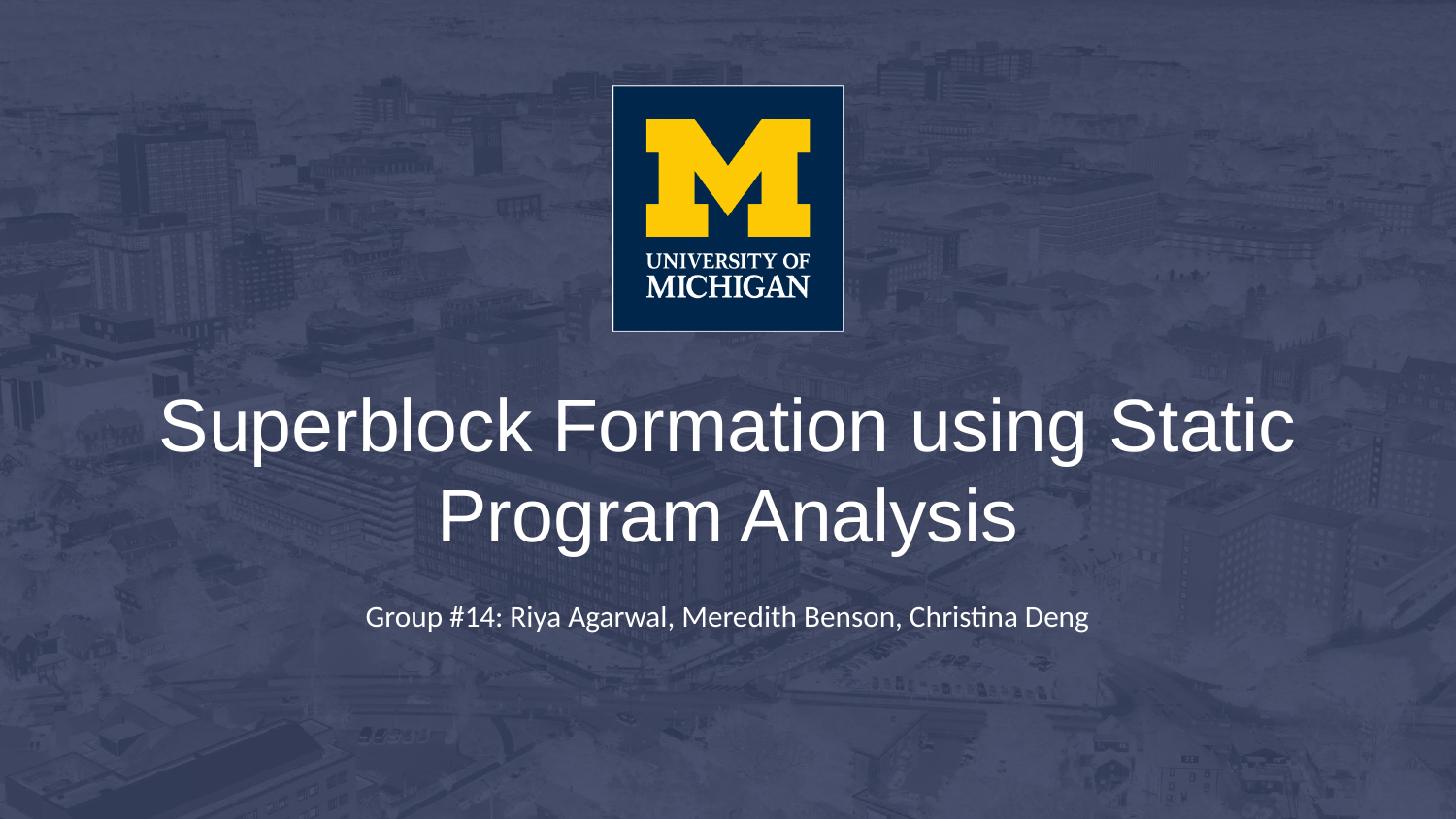

# Superblock Formation using Static Program Analysis
Group #14: Riya Agarwal, Meredith Benson, Christina Deng